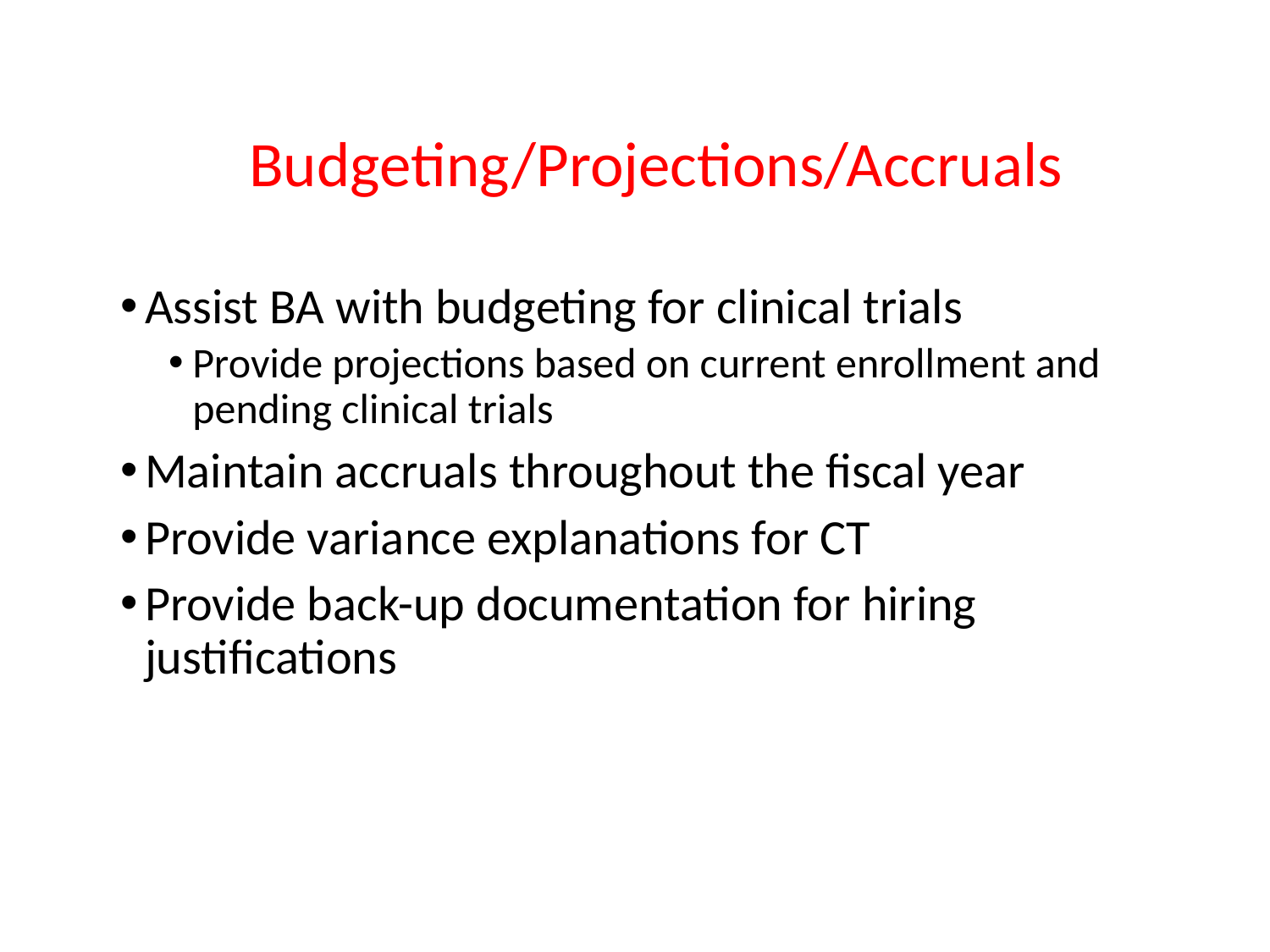

# Budgeting/Projections/Accruals
Assist BA with budgeting for clinical trials
Provide projections based on current enrollment and pending clinical trials
Maintain accruals throughout the fiscal year
Provide variance explanations for CT
Provide back-up documentation for hiring justifications